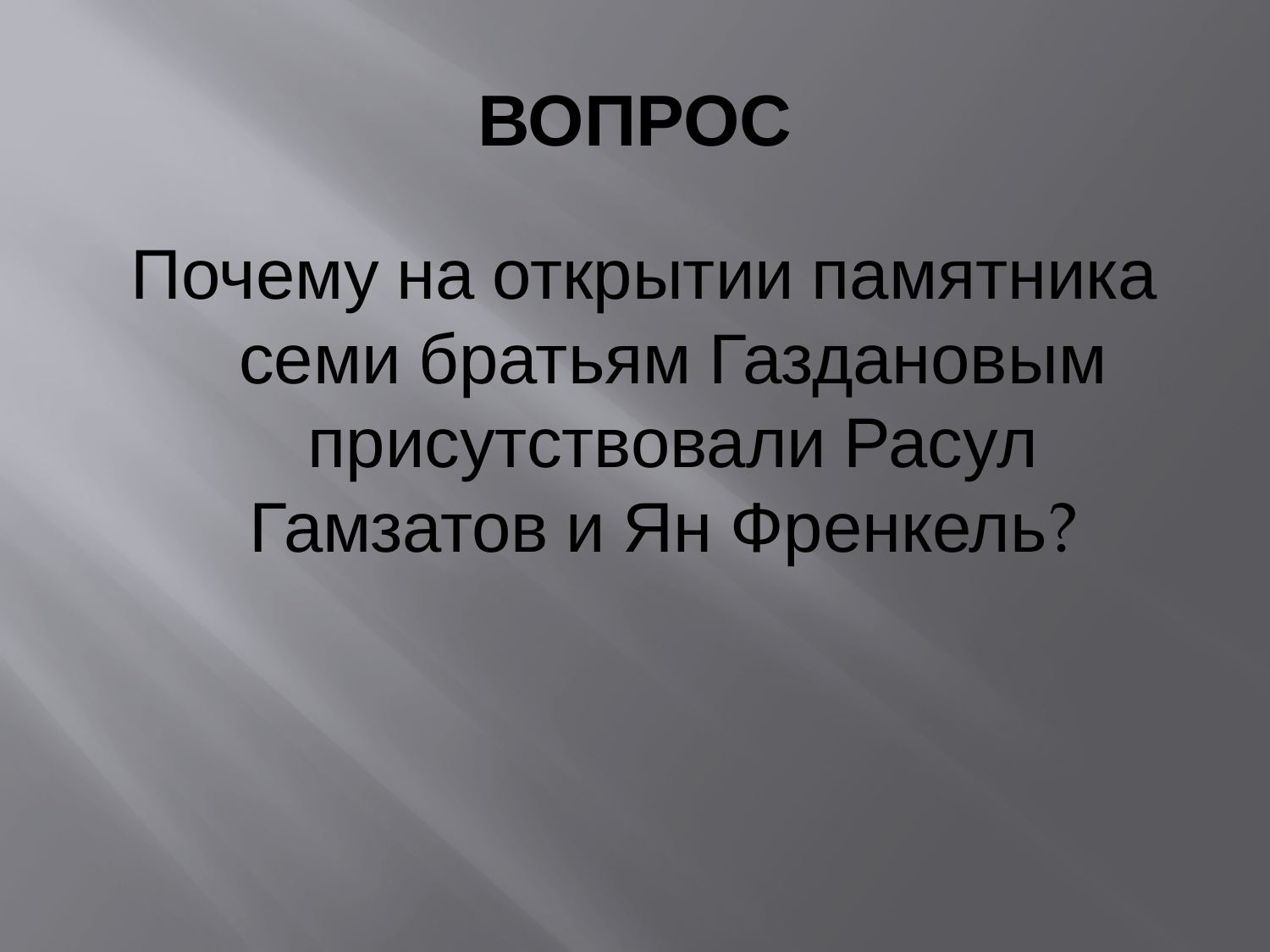

# ВОПРОС
Почему на открытии памятника семи братьям Газдановым присутствовали Расул Гамзатов и Ян Френкель?